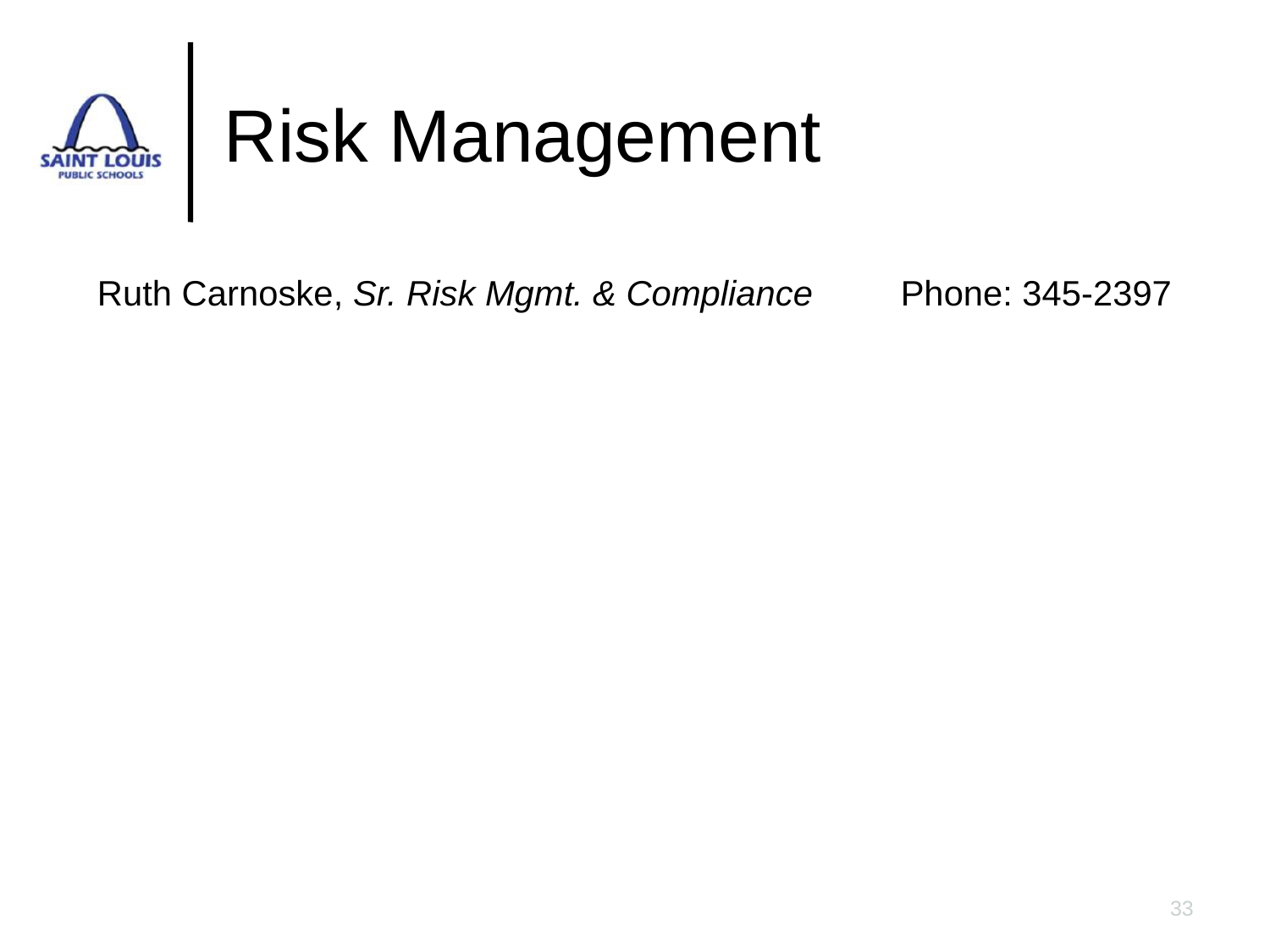

# Risk Management
Ruth Carnoske, Sr. Risk Mgmt. & Compliance         Phone: 345-2397

33